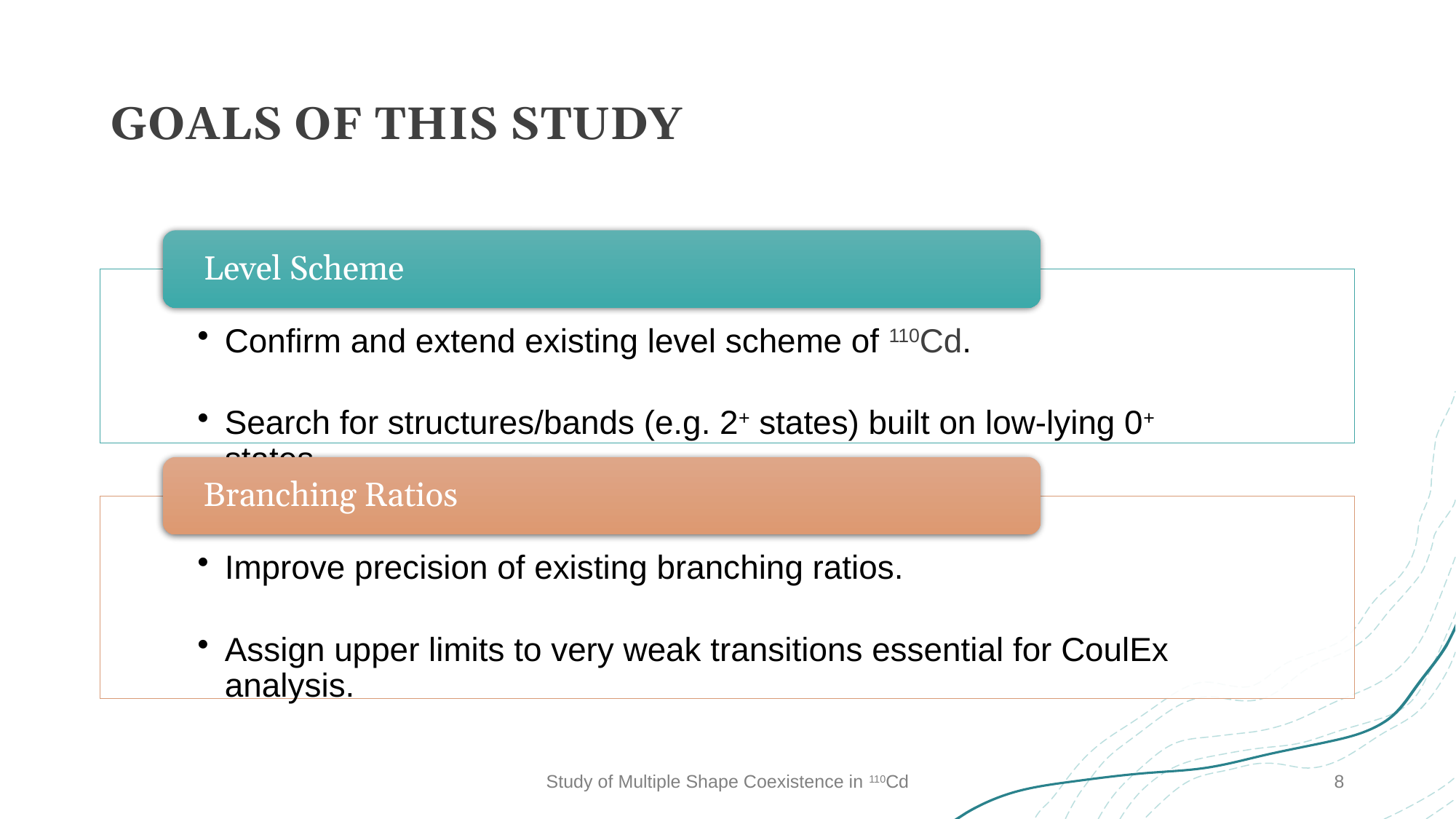

# Goals of this study
Confirm and extend existing level scheme of 110Cd.

Search for structures/bands (e.g. 2+ states) built on low-lying 0+ states.
Level Scheme
Improve precision of existing branching ratios.

Assign upper limits to very weak transitions essential for CoulEx analysis.
Branching Ratios
Study of Multiple Shape Coexistence in 110Cd
8